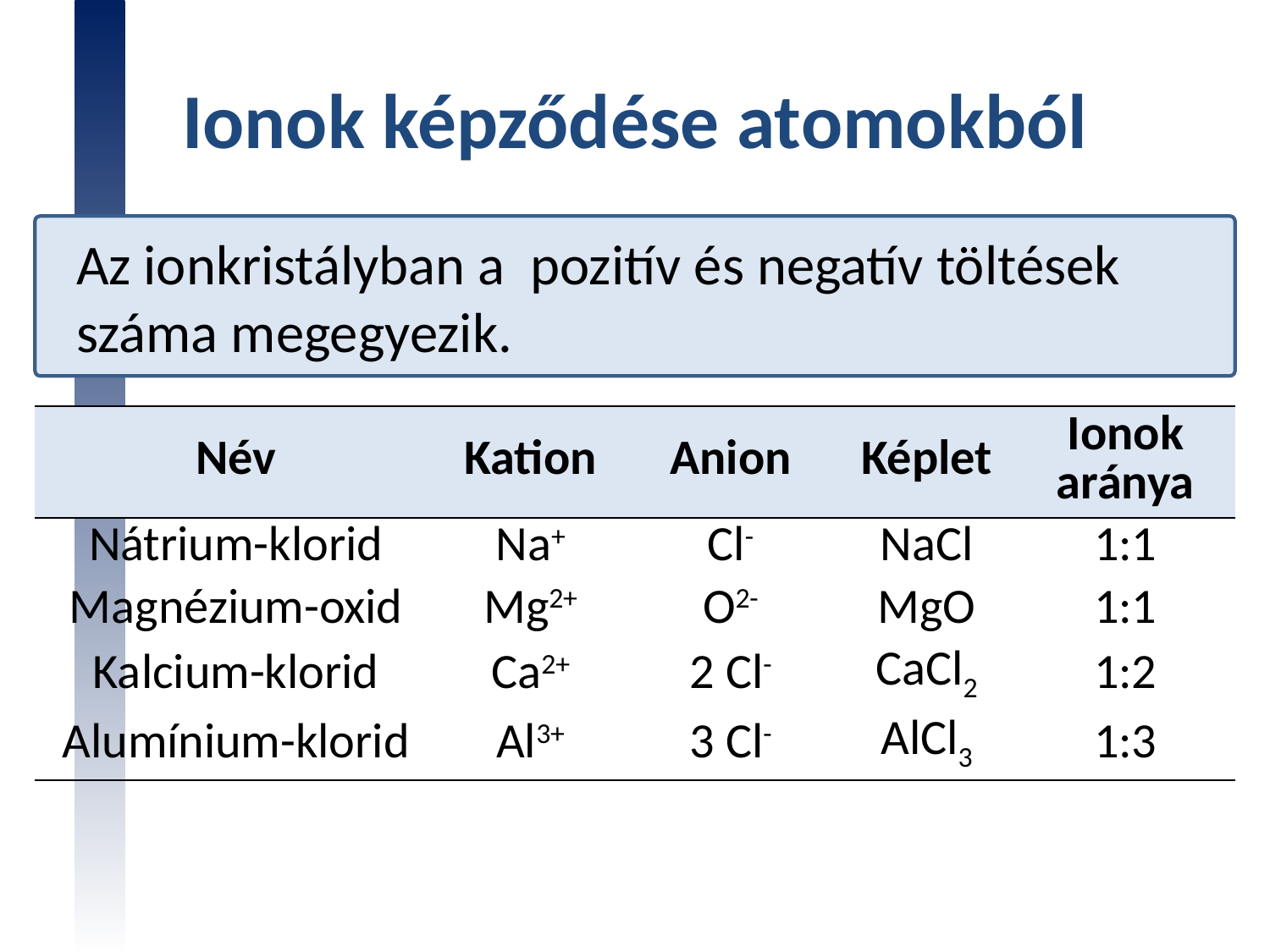

# Ionok képződése atomokból

Az ionkristályban a  pozitív és negatív töltések száma megegyezik.

| Név | Kation | Anion | Képlet | Ionok aránya |
| --- | --- | --- | --- | --- |
| Nátrium-klorid | Na+ | Cl- | NaCl | 1:1 |
| Magnézium-oxid | Mg2+ | O2- | MgO | 1:1 |
| Kalcium-klorid | Ca2+ | 2 Cl- | CaCl2 | 1:2 |
| Alumínium-klorid | Al3+ | 3 Cl- | AlCl3 | 1:3 |